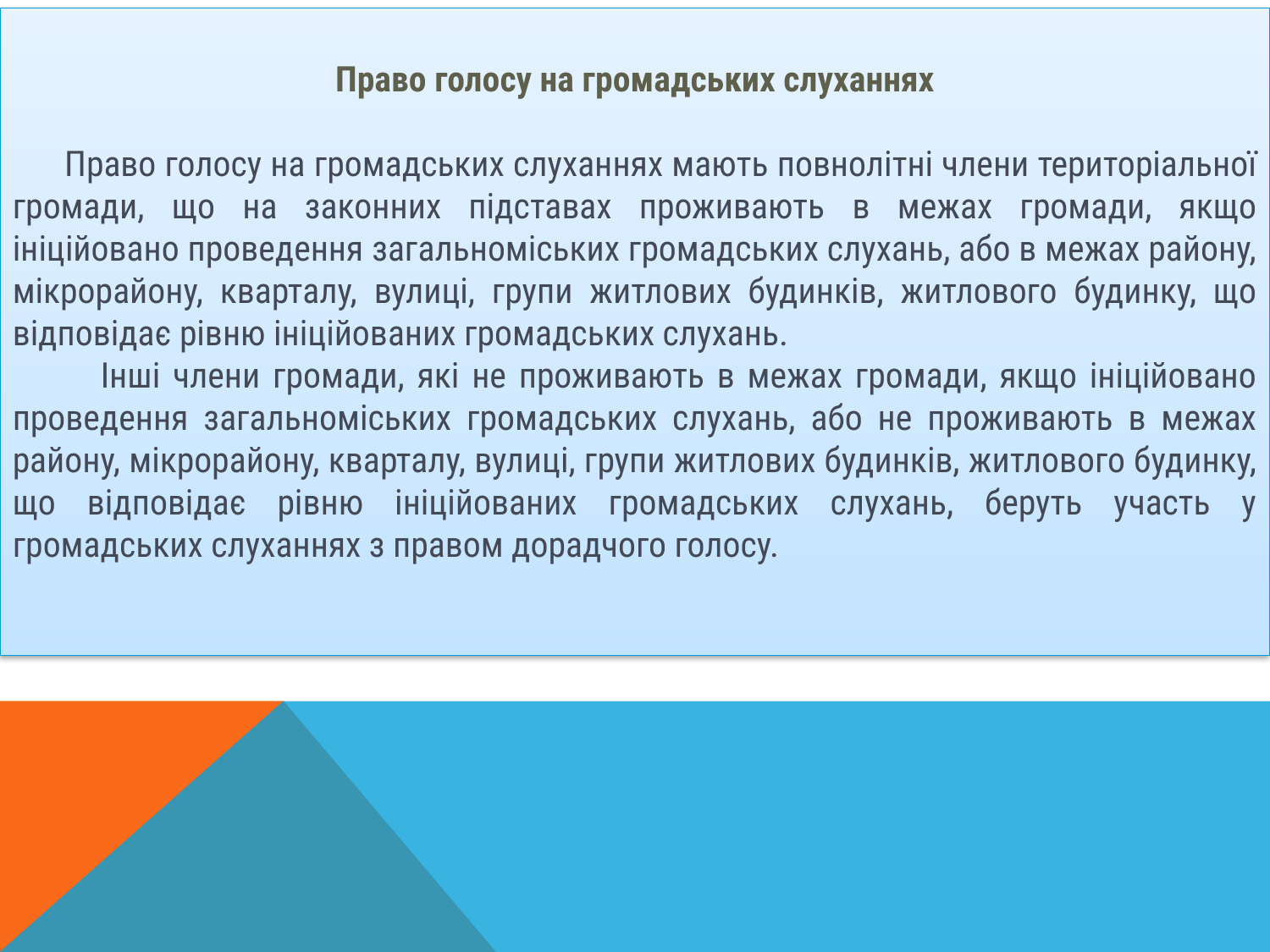

Право голосу на громадських слуханнях

      Право голосу на громадських слуханнях мають повнолітні члени територіальної громади, що на законних підставах проживають в межах громади, якщо ініційовано проведення загальноміських громадських слухань, або в межах району, мікрорайону, кварталу, вулиці, групи житлових будинків, житлового будинку, що відповідає рівню ініційованих громадських слухань.
       Інші члени громади, які не проживають в межах громади, якщо ініційовано проведення загальноміських громадських слухань, або не проживають в межах району, мікрорайону, кварталу, вулиці, групи житлових будинків, житлового будинку, що відповідає рівню ініційованих громадських слухань, беруть участь у громадських слуханнях з правом дорадчого голосу.